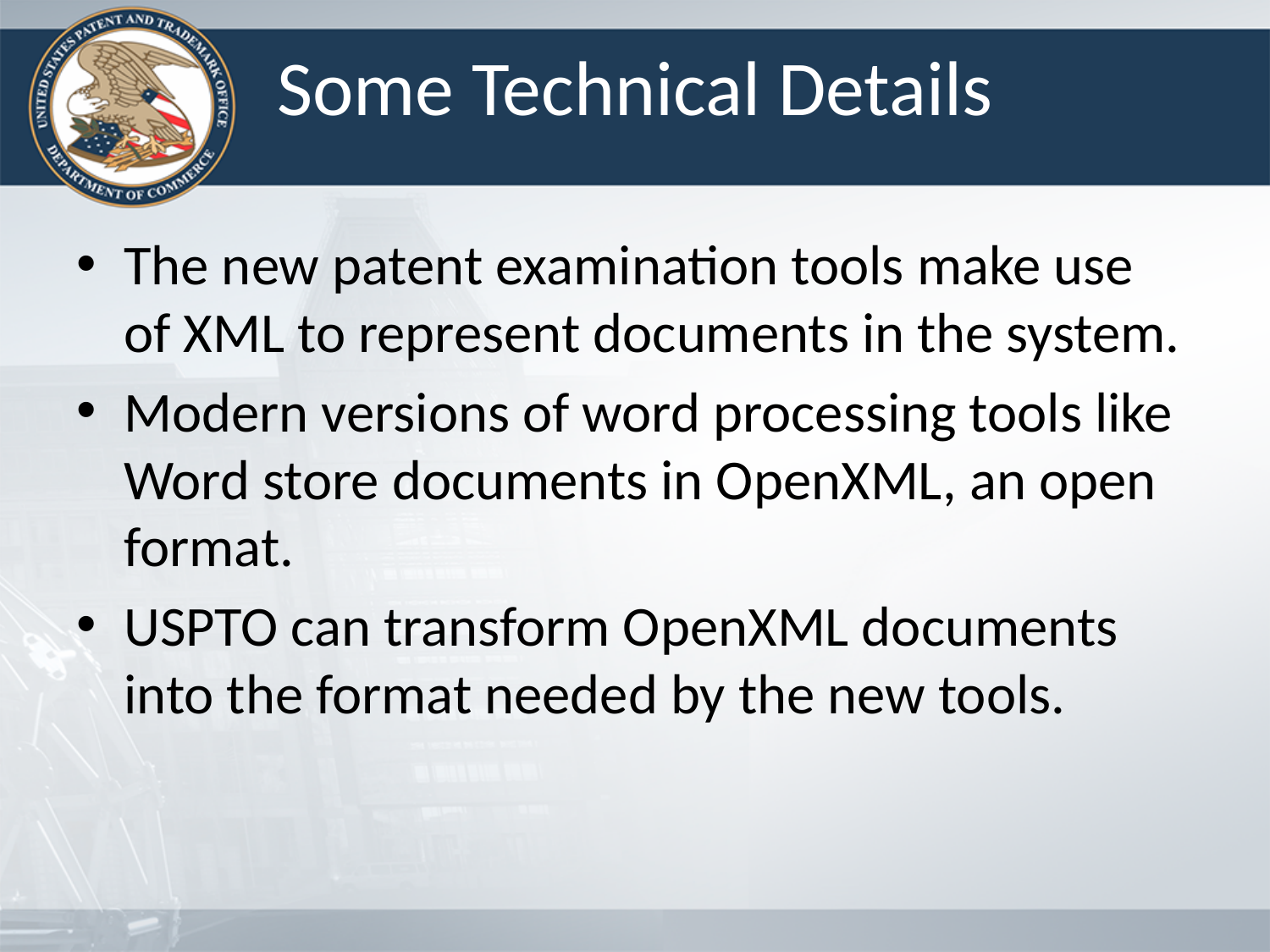

# Some Technical Details
The new patent examination tools make use of XML to represent documents in the system.
Modern versions of word processing tools like Word store documents in OpenXML, an open format.
USPTO can transform OpenXML documents into the format needed by the new tools.